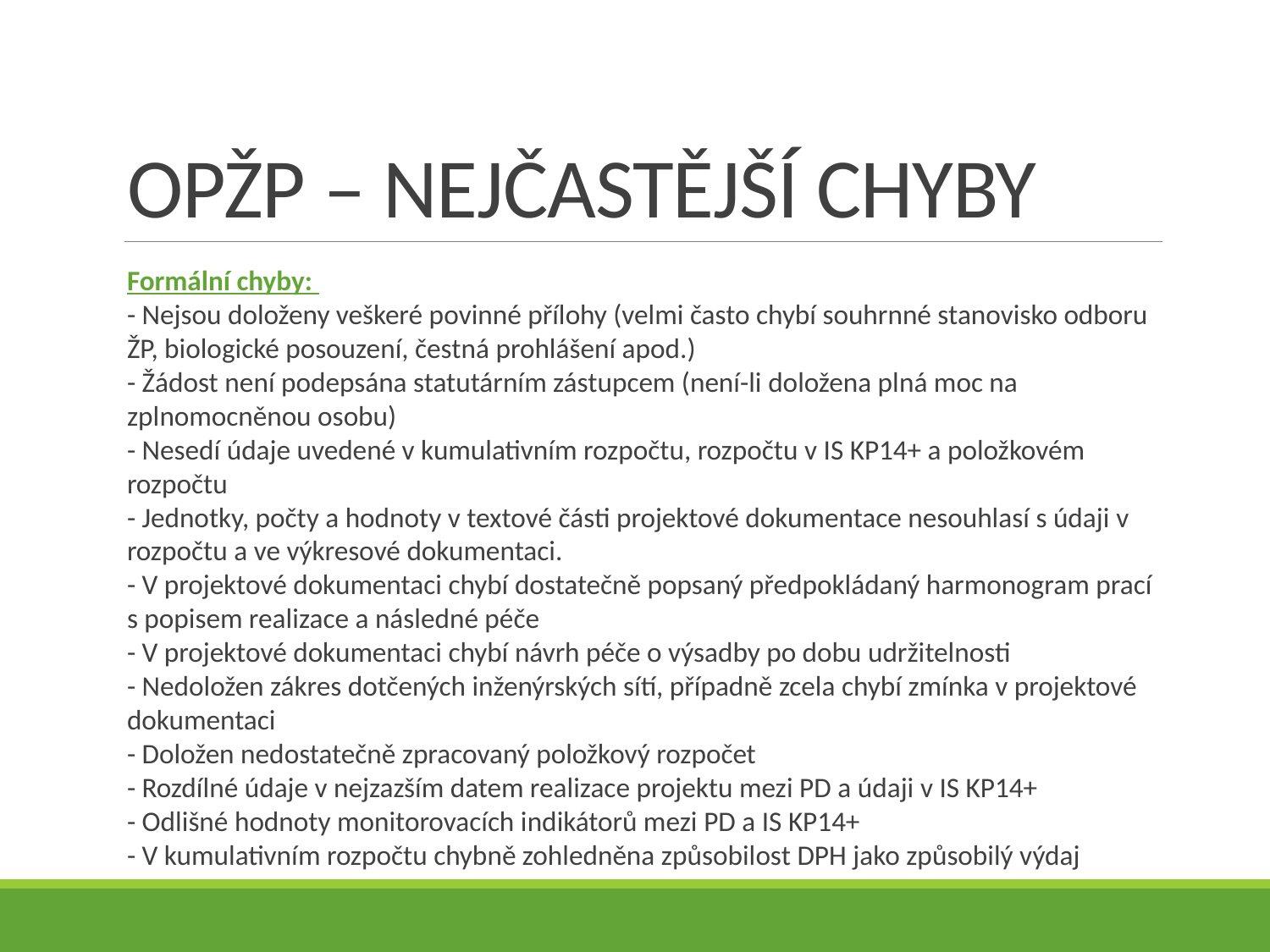

# OPŽP – NEJČASTĚJŠÍ CHYBY
Formální chyby:
- Nejsou doloženy veškeré povinné přílohy (velmi často chybí souhrnné stanovisko odboru ŽP, biologické posouzení, čestná prohlášení apod.)
- Žádost není podepsána statutárním zástupcem (není-li doložena plná moc na zplnomocněnou osobu)
- Nesedí údaje uvedené v kumulativním rozpočtu, rozpočtu v IS KP14+ a položkovém rozpočtu
- Jednotky, počty a hodnoty v textové části projektové dokumentace nesouhlasí s údaji v rozpočtu a ve výkresové dokumentaci.
- V projektové dokumentaci chybí dostatečně popsaný předpokládaný harmonogram prací s popisem realizace a následné péče
- V projektové dokumentaci chybí návrh péče o výsadby po dobu udržitelnosti
- Nedoložen zákres dotčených inženýrských sítí, případně zcela chybí zmínka v projektové dokumentaci
- Doložen nedostatečně zpracovaný položkový rozpočet
- Rozdílné údaje v nejzazším datem realizace projektu mezi PD a údaji v IS KP14+
- Odlišné hodnoty monitorovacích indikátorů mezi PD a IS KP14+
- V kumulativním rozpočtu chybně zohledněna způsobilost DPH jako způsobilý výdaj